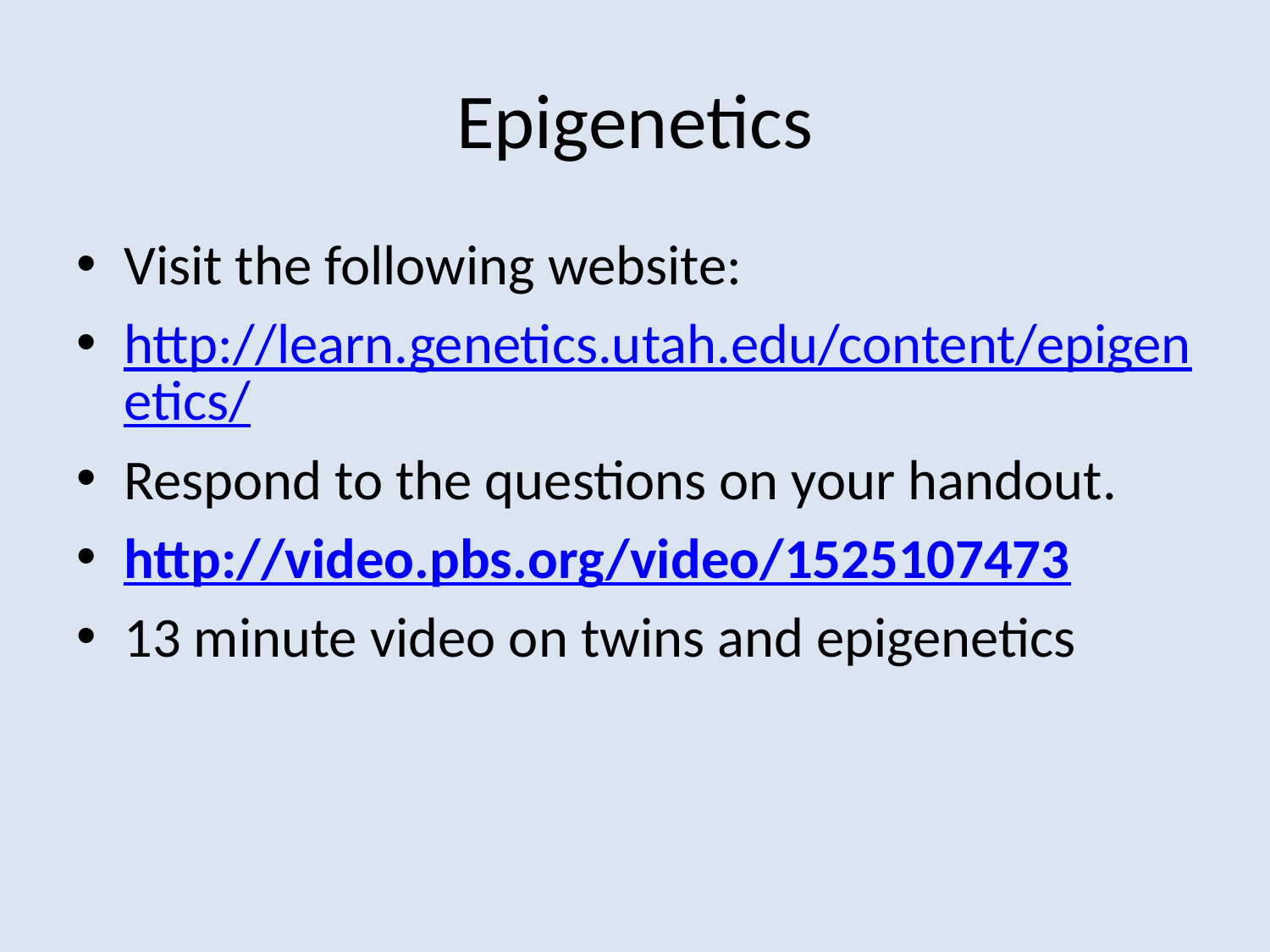

# Epigenetics
Visit the following website:
http://learn.genetics.utah.edu/content/epigenetics/
Respond to the questions on your handout.
http://video.pbs.org/video/1525107473
13 minute video on twins and epigenetics